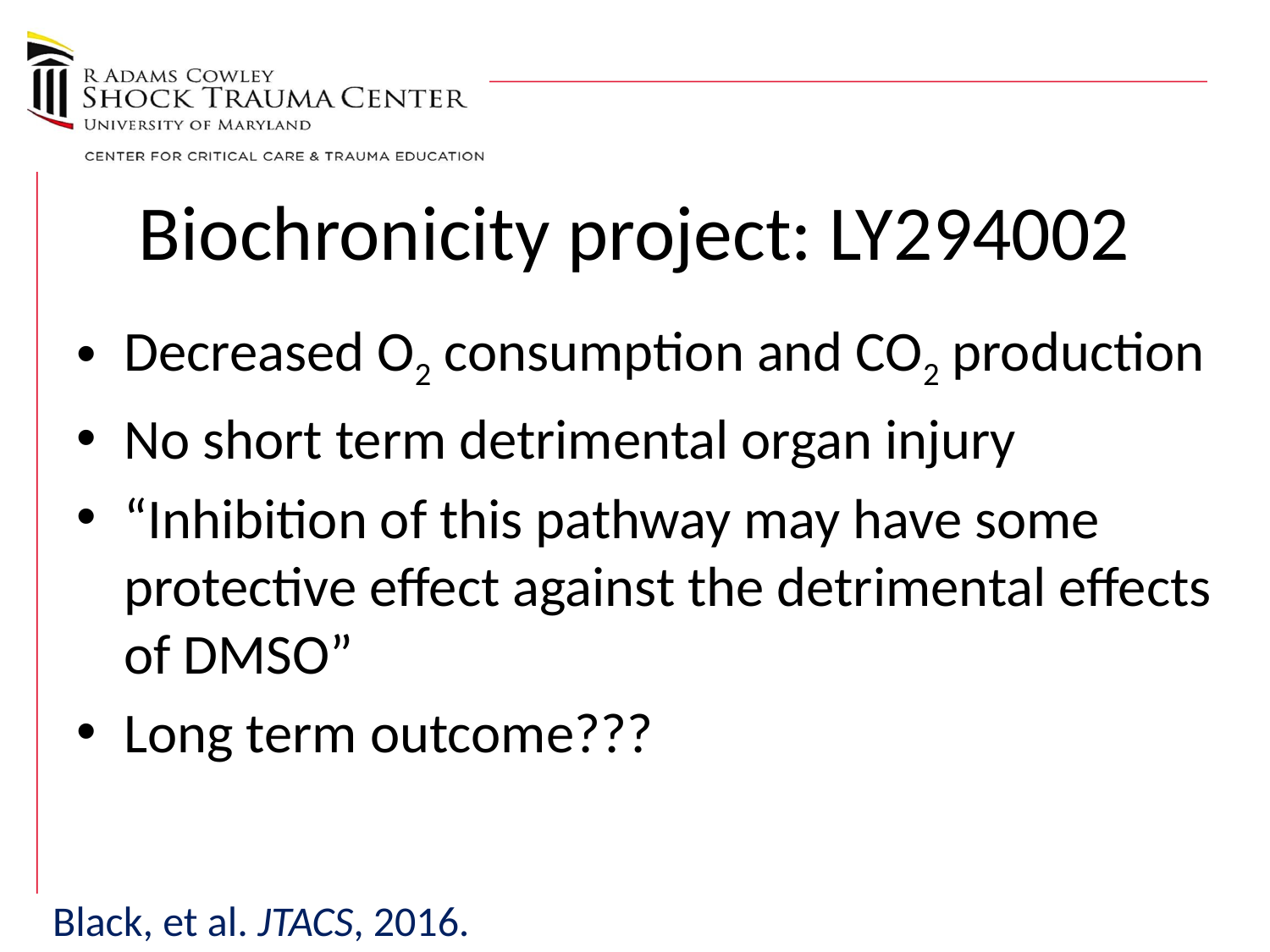

# Biochronicity project: LY294002
Decreased O2 consumption and CO2 production
No short term detrimental organ injury
“Inhibition of this pathway may have some protective effect against the detrimental effects of DMSO”
Long term outcome???
Black, et al. JTACS, 2016.